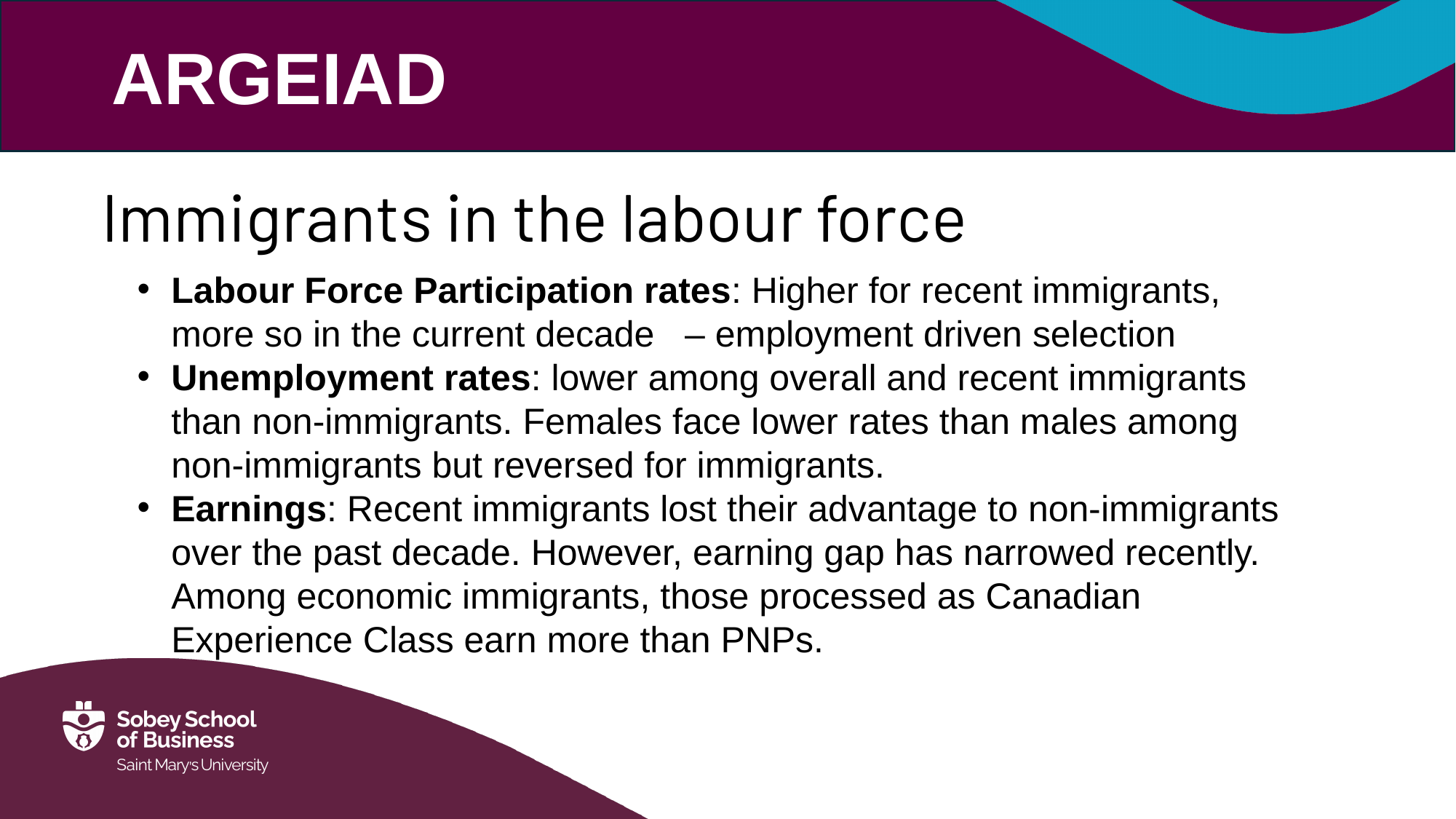

Immigrants in the labour force
Labour Force Participation rates: Higher for recent immigrants, more so in the current decade   – employment driven selection
Unemployment rates: lower among overall and recent immigrants than non-immigrants. Females face lower rates than males among non-immigrants but reversed for immigrants.
Earnings: Recent immigrants lost their advantage to non-immigrants over the past decade. However, earning gap has narrowed recently. Among economic immigrants, those processed as Canadian Experience Class earn more than PNPs.